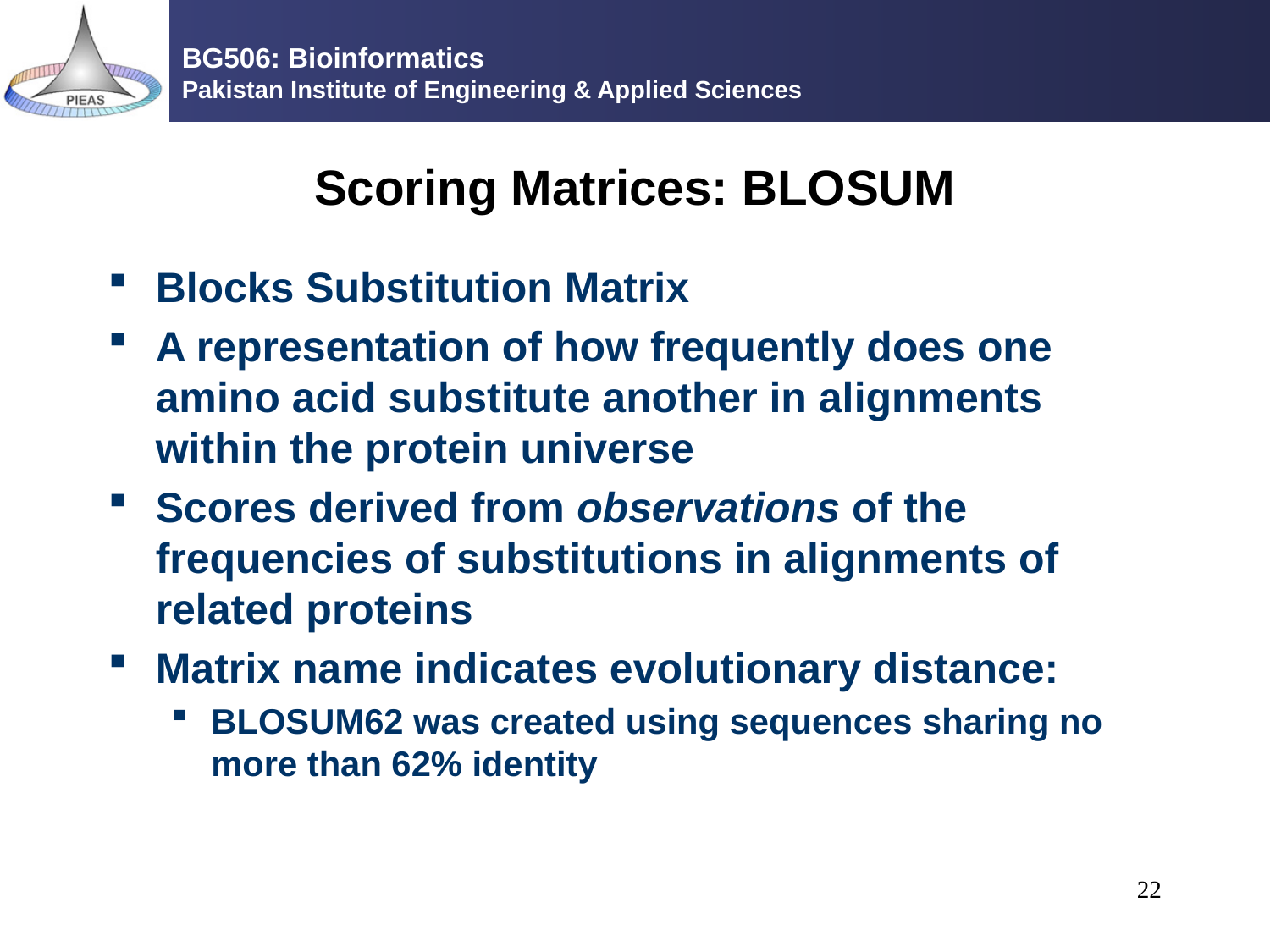

# Scoring Matrices: BLOSUM
Blocks Substitution Matrix
A representation of how frequently does one amino acid substitute another in alignments within the protein universe
Scores derived from observations of the frequencies of substitutions in alignments of related proteins
Matrix name indicates evolutionary distance:
BLOSUM62 was created using sequences sharing no more than 62% identity

22